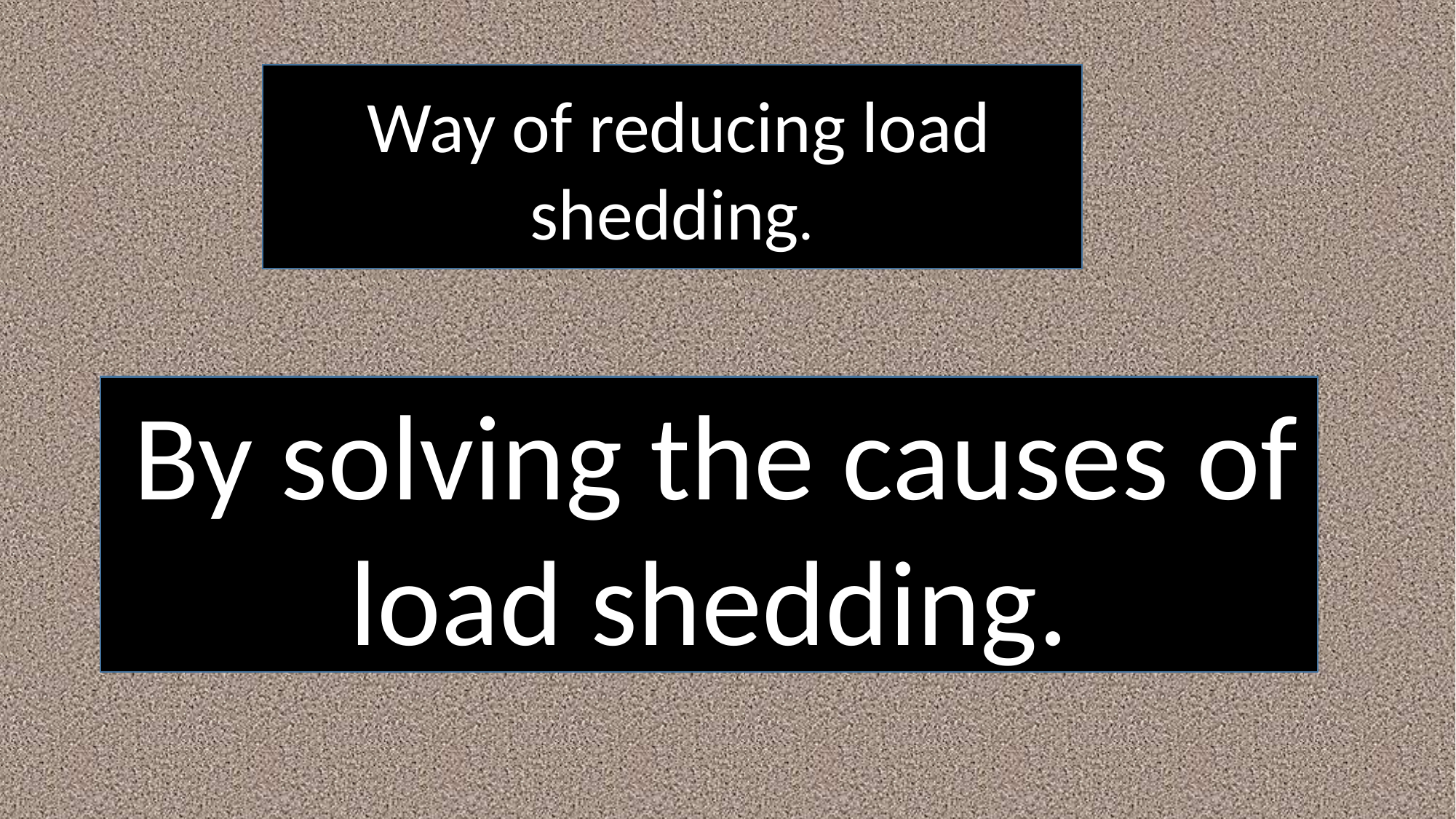

Way of reducing load shedding.
 By solving the causes of load shedding.